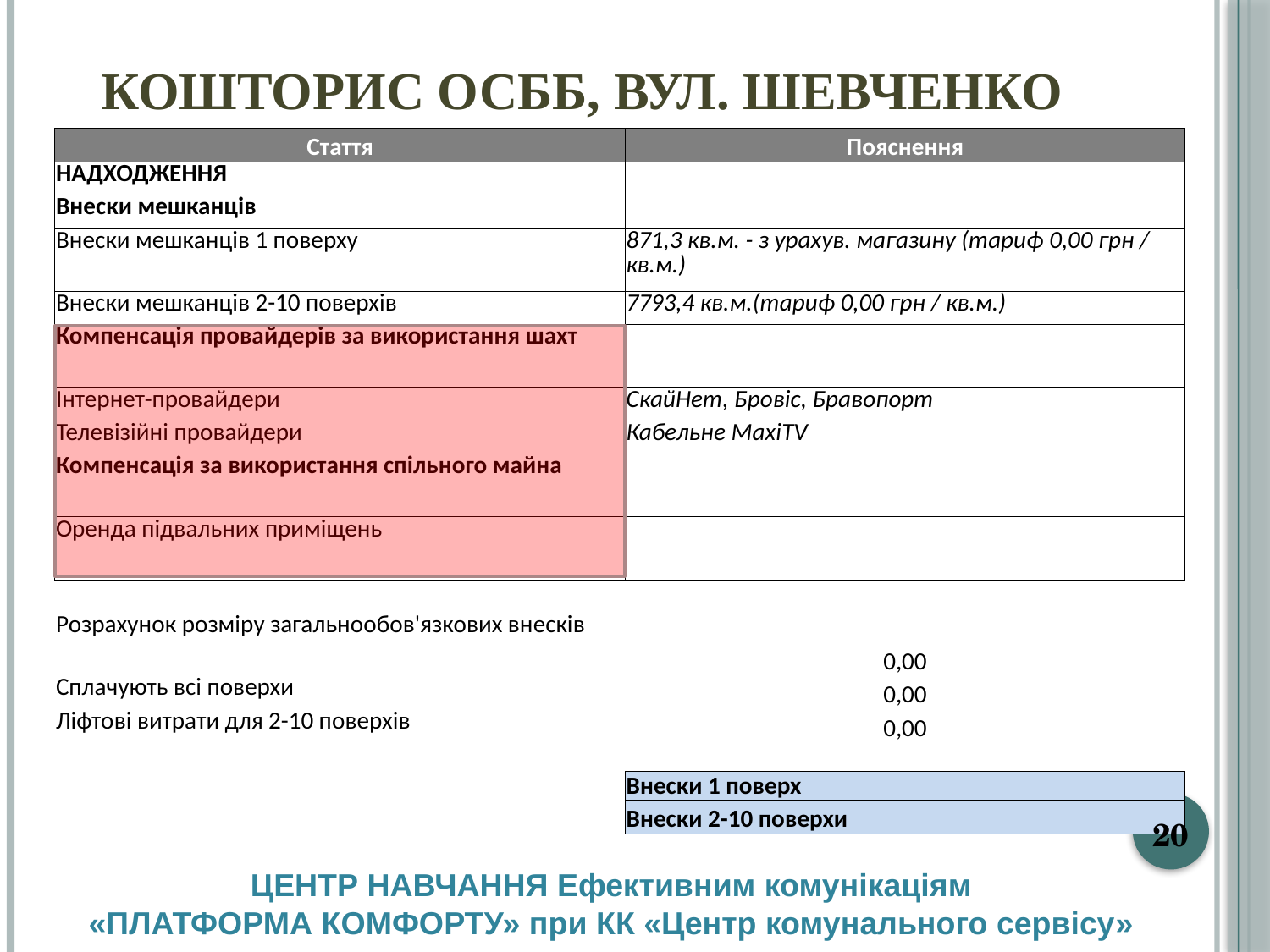

# КОШТОРИС ОСББ, ВУЛ. ШЕВЧЕНКО
| Стаття | Пояснення |
| --- | --- |
| НАДХОДЖЕННЯ |  |
| Внески мешканців |  |
| Внески мешканців 1 поверху | 871,3 кв.м. - з урахув. магазину (тариф 0,00 грн / кв.м.) |
| Внески мешканців 2-10 поверхів | 7793,4 кв.м.(тариф 0,00 грн / кв.м.) |
| Компенсація провайдерів за використання шахт |  |
| Інтернет-провайдери | СкайНет, Бровіс, Бравопорт |
| Телевізійні провайдери | Кабельне MaxiTV |
| Компенсація за використання спільного майна |  |
| Оренда підвальних приміщень |  |
|  |  |
| Розрахунок розміру загальнообов'язкових внесків | 0,00 |
| Сплачують всі поверхи | 0,00 |
| Ліфтові витрати для 2-10 поверхів | 0,00 |
|  |  |
|  | Внески 1 поверх |
|  | Внески 2-10 поверхи |

20
ЦЕНТР НАВЧАННЯ Ефективним комунікаціям
«ПЛАТФОРМА КОМФОРТУ» при КК «Центр комунального сервісу»